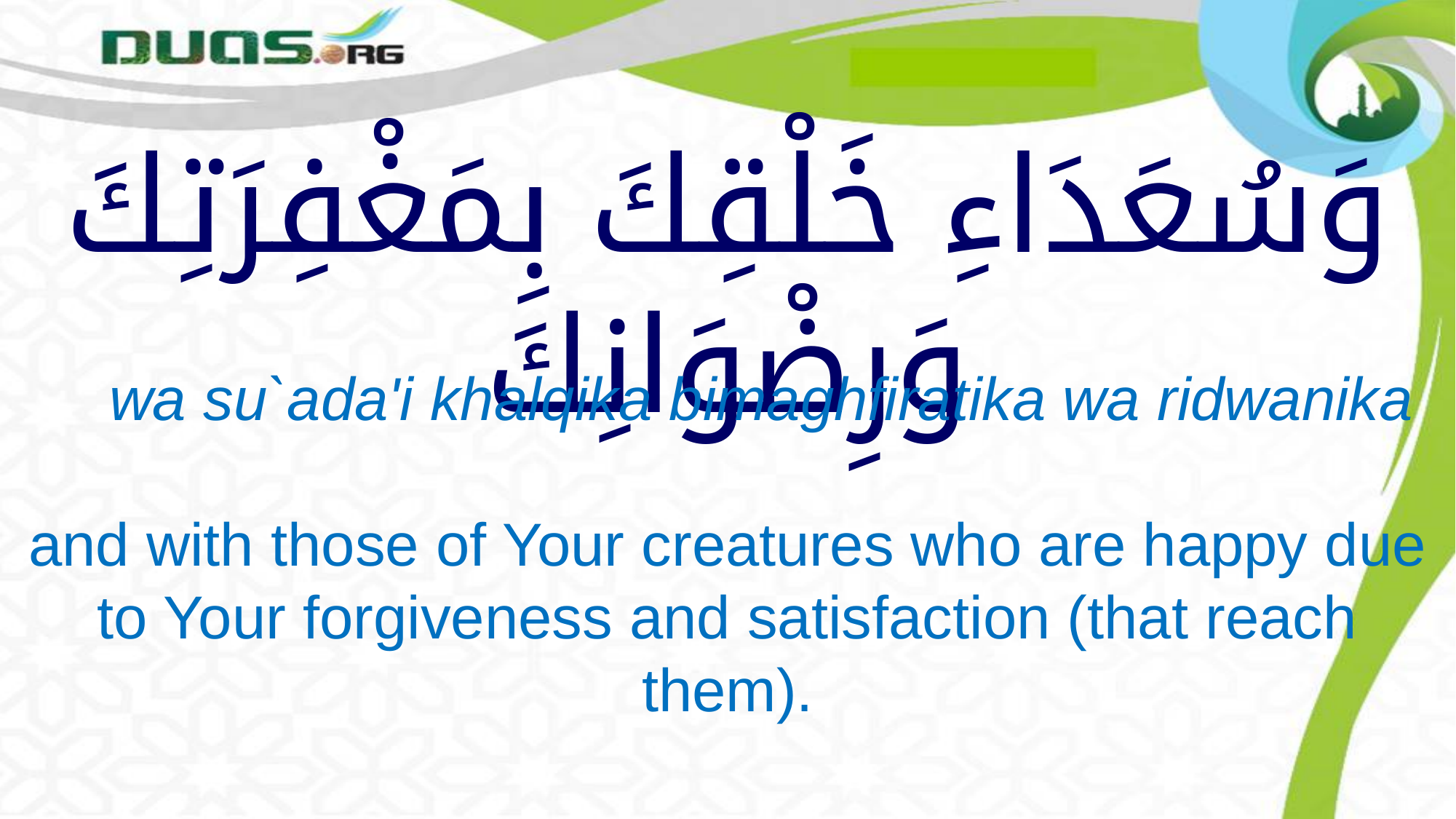

# وَسُعَدَاءِ خَلْقِكَ بِمَغْفِرَتِكَ وَرِضْوَانِكَ
    wa su`ada'i khalqika bimaghfiratika wa ridwanika

and with those of Your creatures who are happy due to Your forgiveness and satisfaction (that reach them).